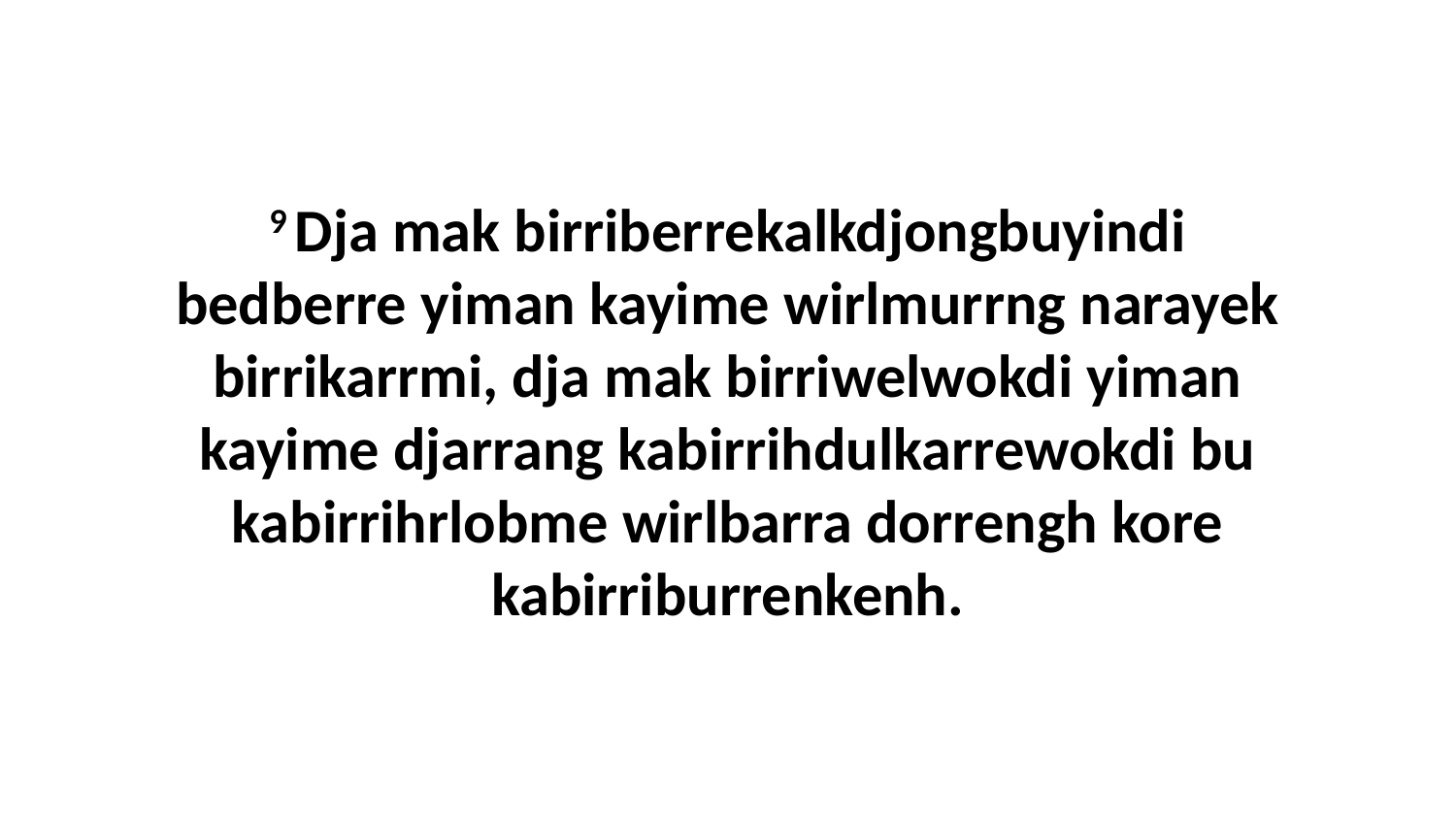

9 Dja mak birriberrekalkdjongbuyindi bedberre yiman kayime wirlmurrng narayek birrikarrmi, dja mak birriwelwokdi yiman kayime djarrang kabirrihdulkarrewokdi bu kabirrihrlobme wirlbarra dorrengh kore kabirriburrenkenh.